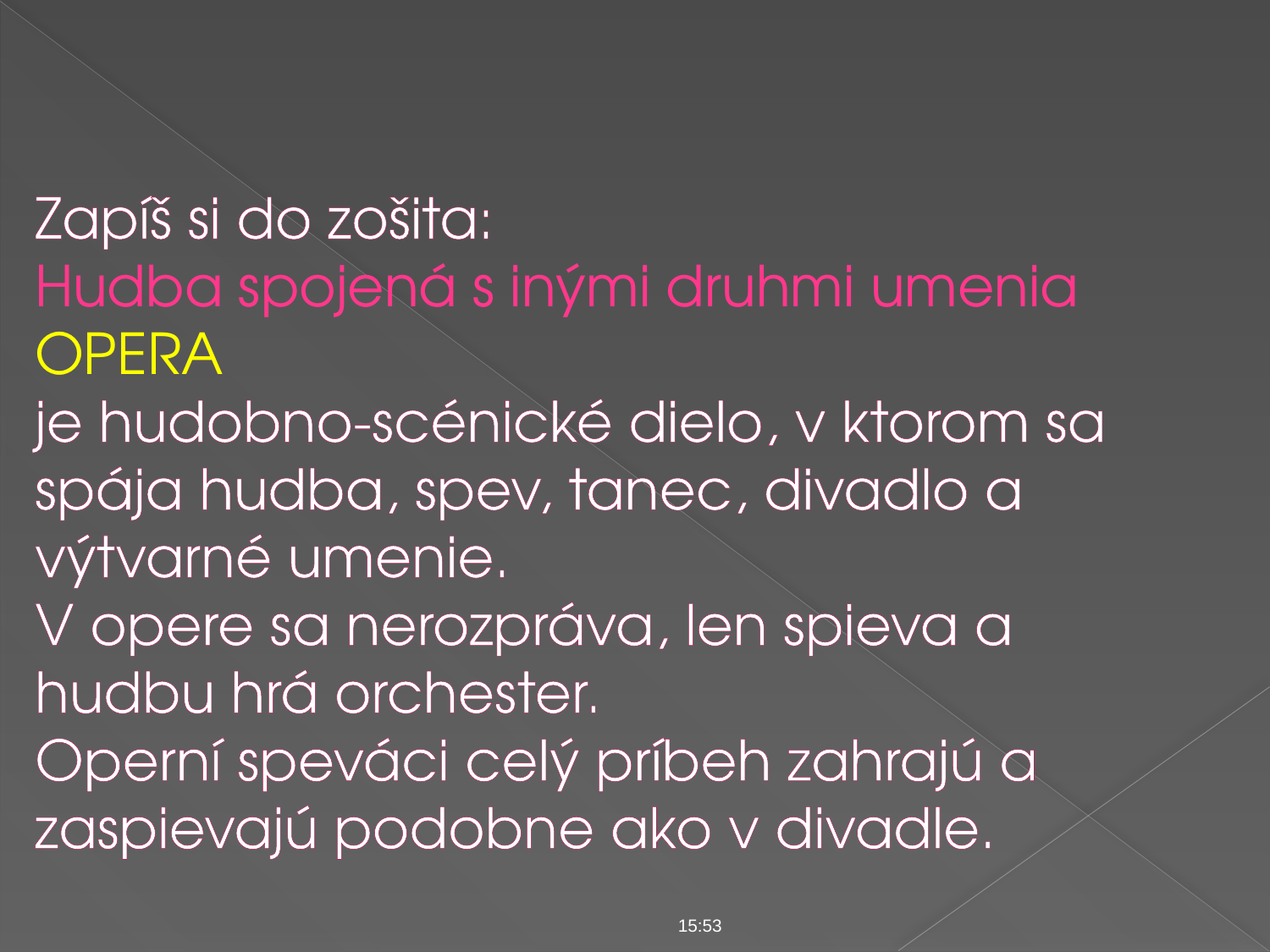

# Zapíš si do zošita: Hudba spojená s inými druhmi umenia OPERA je hudobno-scénické dielo, v ktorom sa spája hudba, spev, tanec, divadlo a výtvarné umenie. V opere sa nerozpráva, len spieva a hudbu hrá orchester. Operní speváci celý príbeh zahrajú a zaspievajú podobne ako v divadle.
15:53